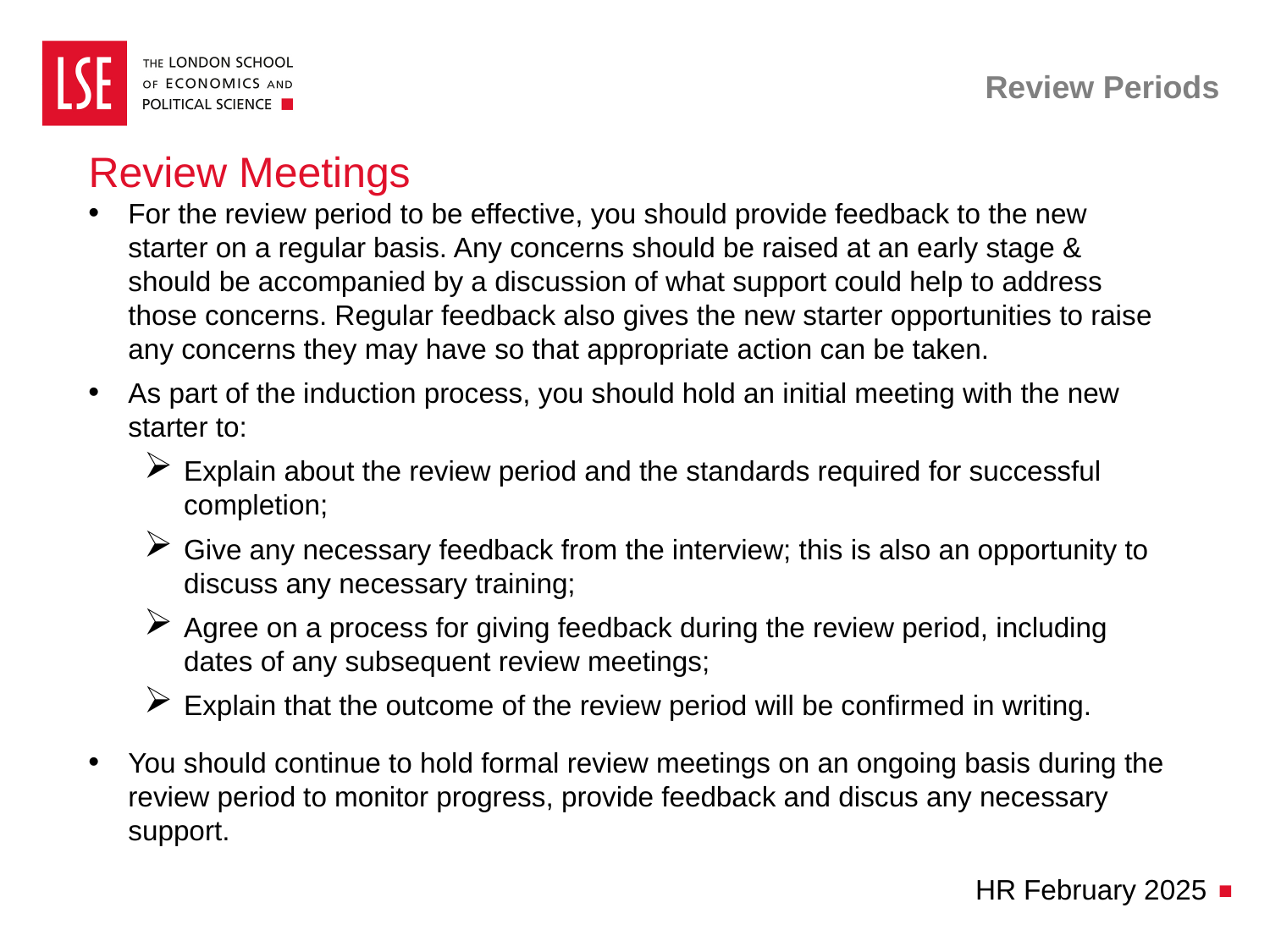

# Review Periods
Review Meetings
For the review period to be effective, you should provide feedback to the new starter on a regular basis. Any concerns should be raised at an early stage & should be accompanied by a discussion of what support could help to address those concerns. Regular feedback also gives the new starter opportunities to raise any concerns they may have so that appropriate action can be taken.
As part of the induction process, you should hold an initial meeting with the new starter to:
Explain about the review period and the standards required for successful completion;
Give any necessary feedback from the interview; this is also an opportunity to discuss any necessary training;
Agree on a process for giving feedback during the review period, including dates of any subsequent review meetings;
Explain that the outcome of the review period will be confirmed in writing.
You should continue to hold formal review meetings on an ongoing basis during the review period to monitor progress, provide feedback and discus any necessary support.

HR February 2025